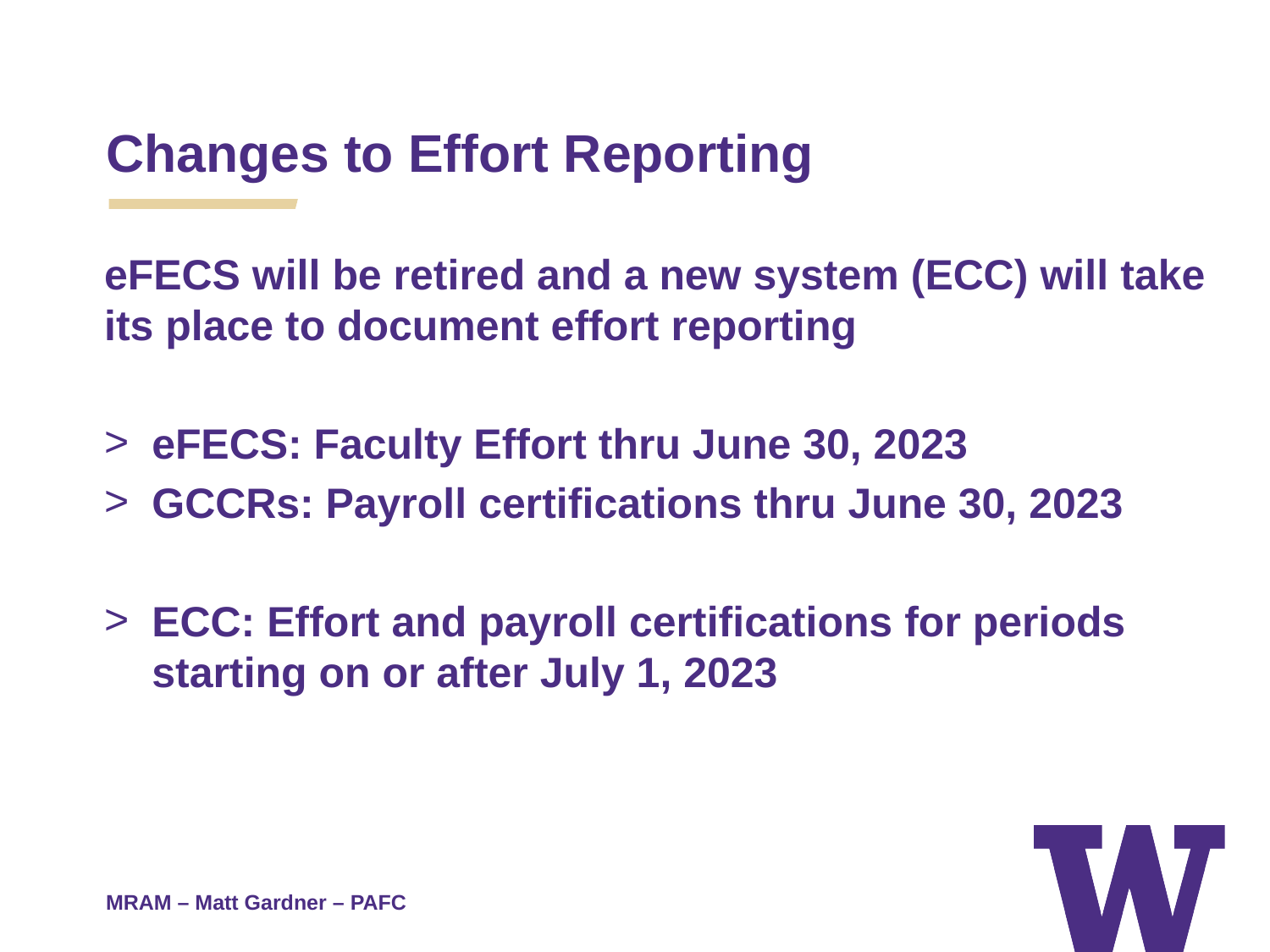

Changes to Effort Reporting
eFECS will be retired and a new system (ECC) will take its place to document effort reporting

eFECS: Faculty Effort thru June 30, 2023
GCCRs: Payroll certifications thru June 30, 2023

ECC: Effort and payroll certifications for periods starting on or after July 1, 2023

MRAM – Matt Gardner – PAFC